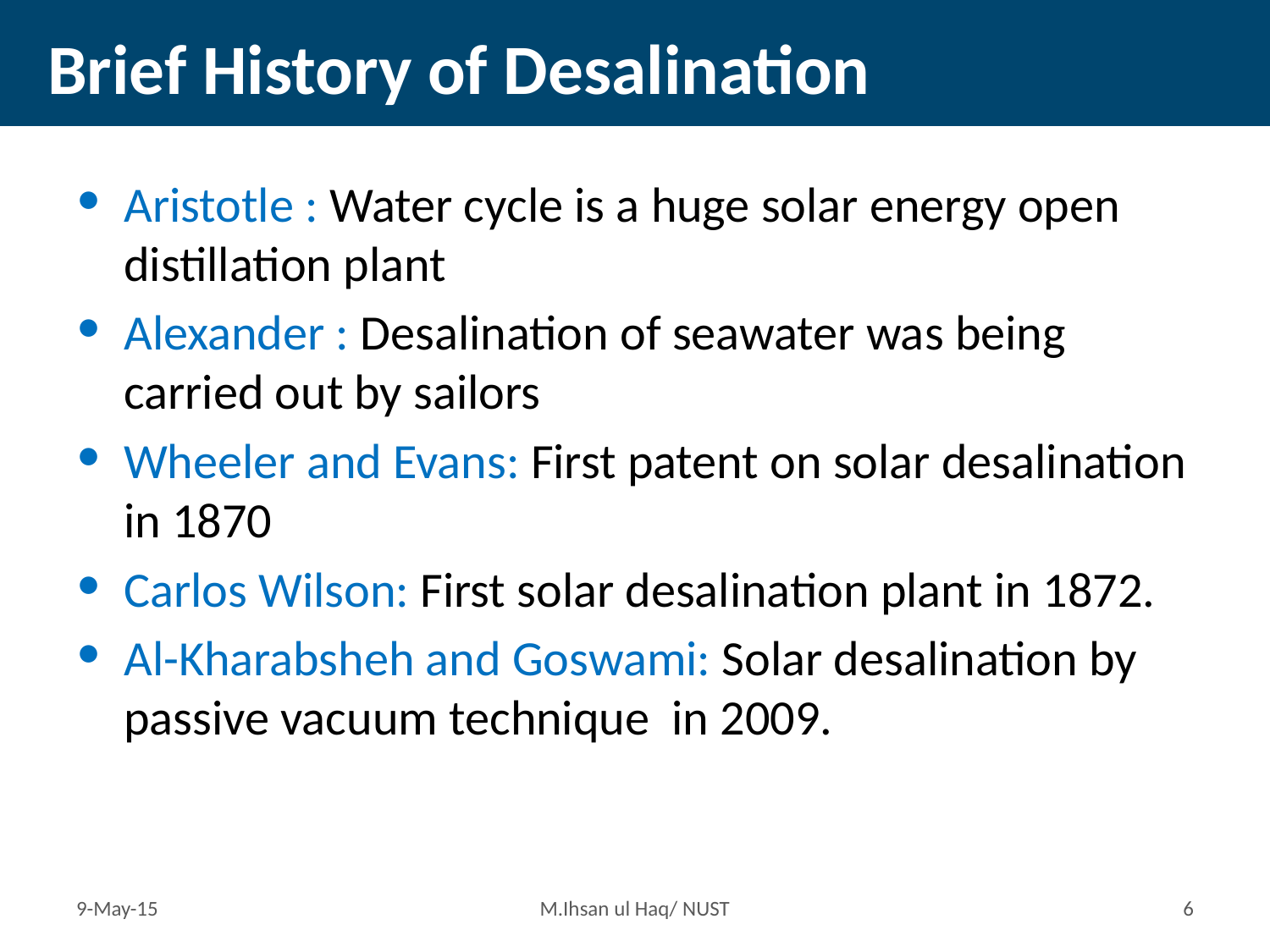

# Brief History of Desalination
Aristotle : Water cycle is a huge solar energy open distillation plant
Alexander : Desalination of seawater was being carried out by sailors
Wheeler and Evans: First patent on solar desalination in 1870
Carlos Wilson: First solar desalination plant in 1872.
Al-Kharabsheh and Goswami: Solar desalination by passive vacuum technique  in 2009.

9-May-15
M.Ihsan ul Haq/ NUST
6